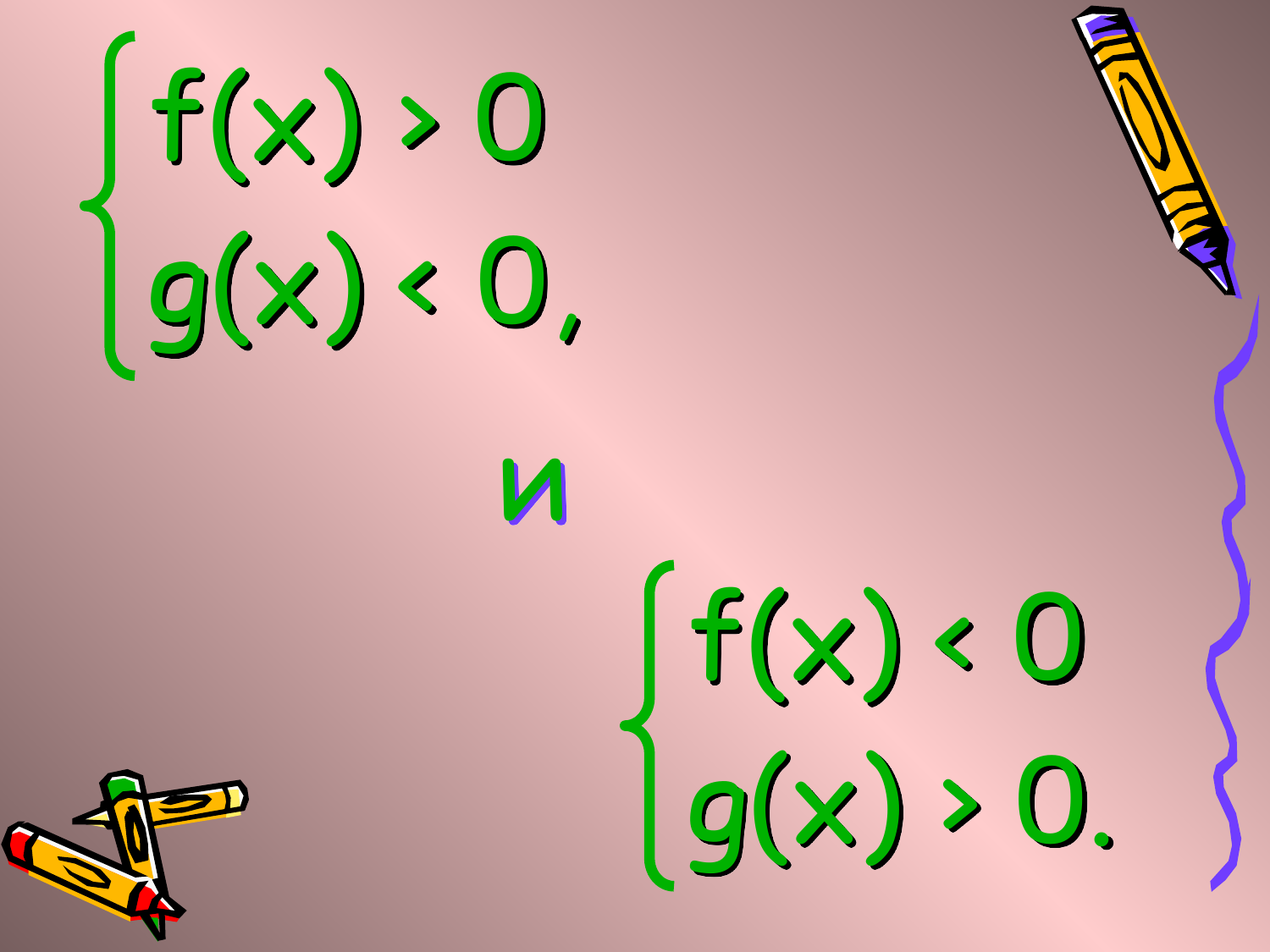

f(x) > 0
g(x) < 0,
и
f(x) < 0
g(x) > 0.